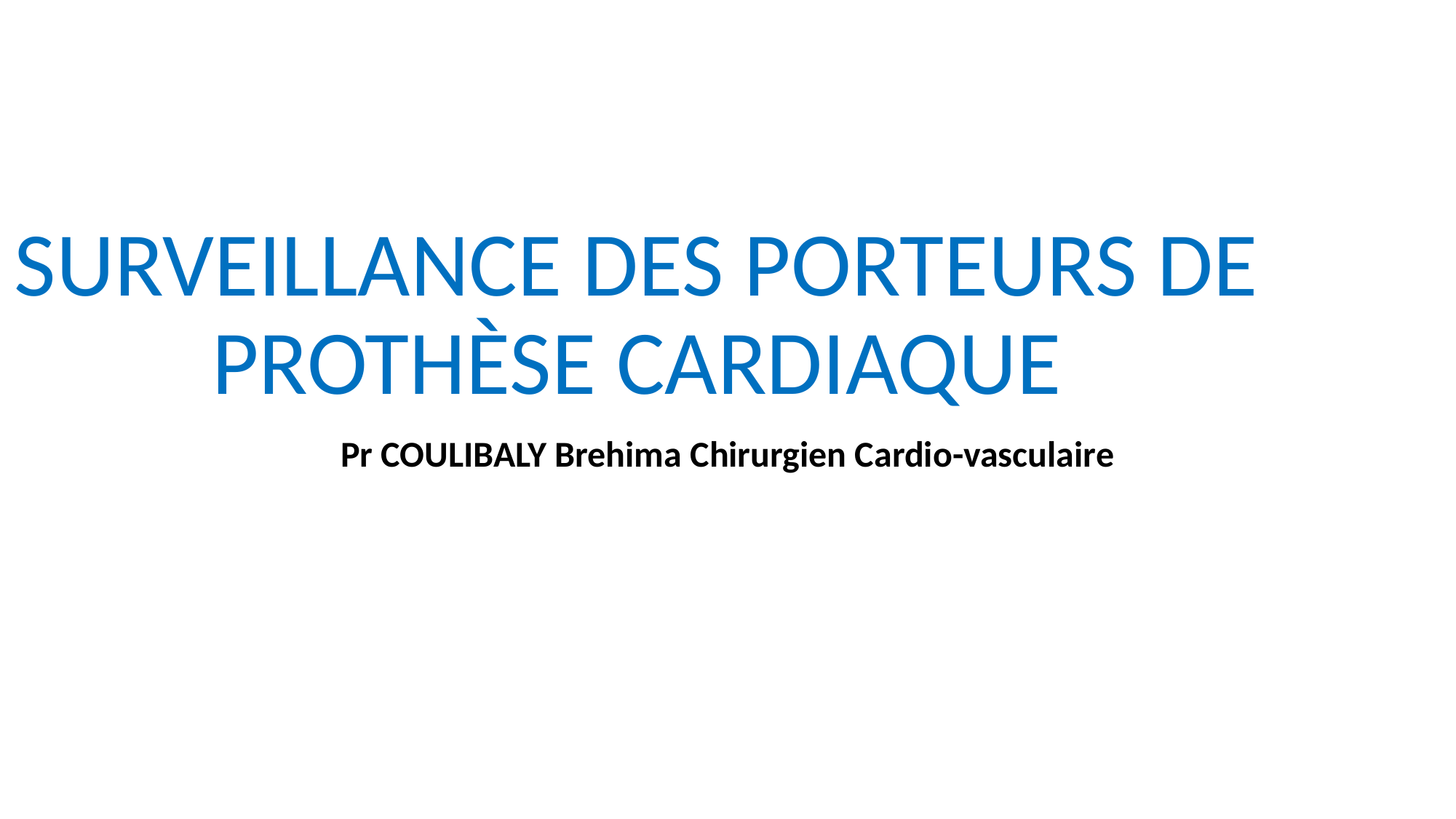

# SURVEILLANCE DES PORTEURS DE PROTHÈSE CARDIAQUE
Pr COULIBALY Brehima Chirurgien Cardio-vasculaire